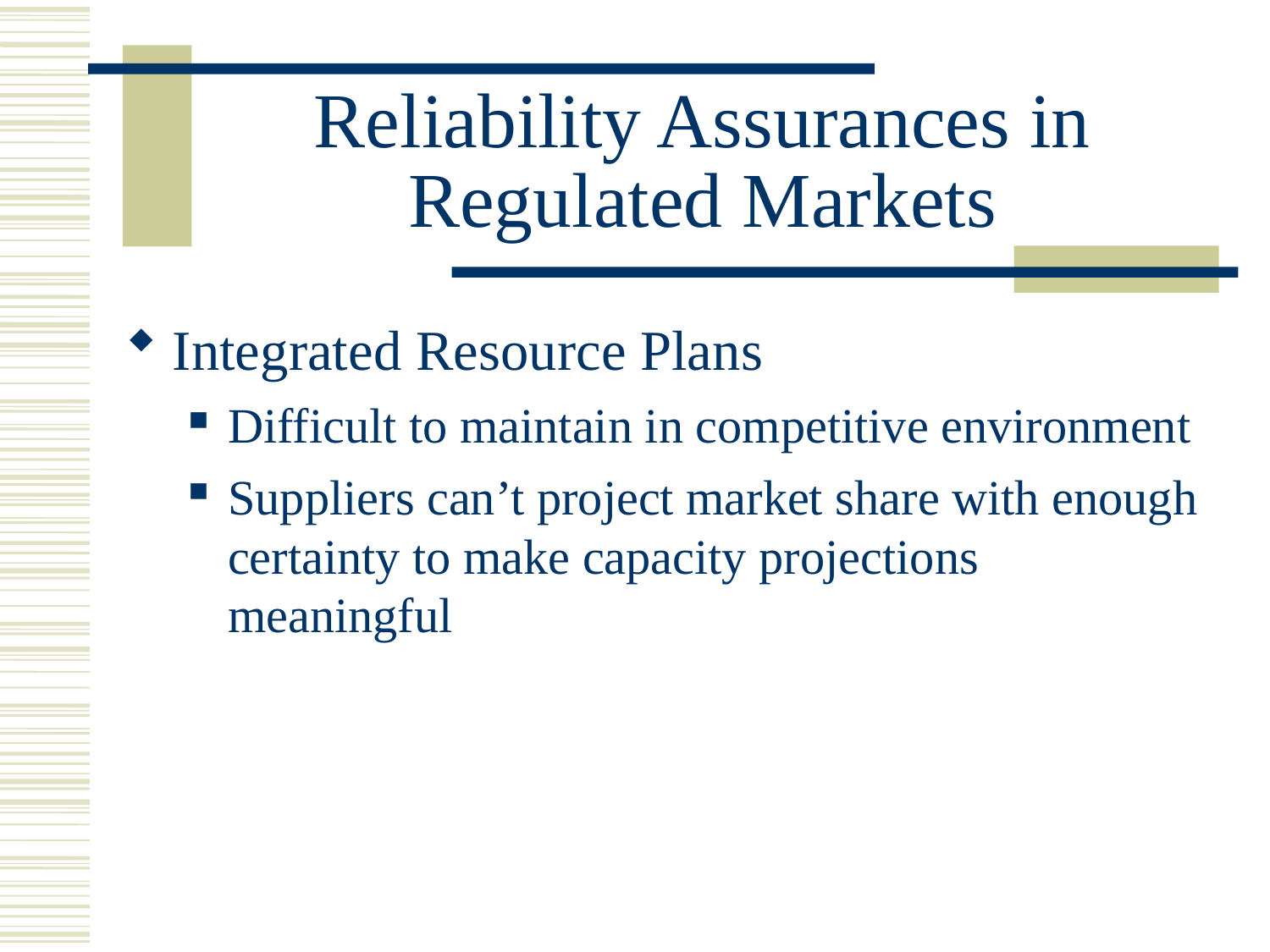

# Reliability Assurances in Regulated Markets
Integrated Resource Plans
Difficult to maintain in competitive environment
Suppliers can’t project market share with enough certainty to make capacity projections meaningful